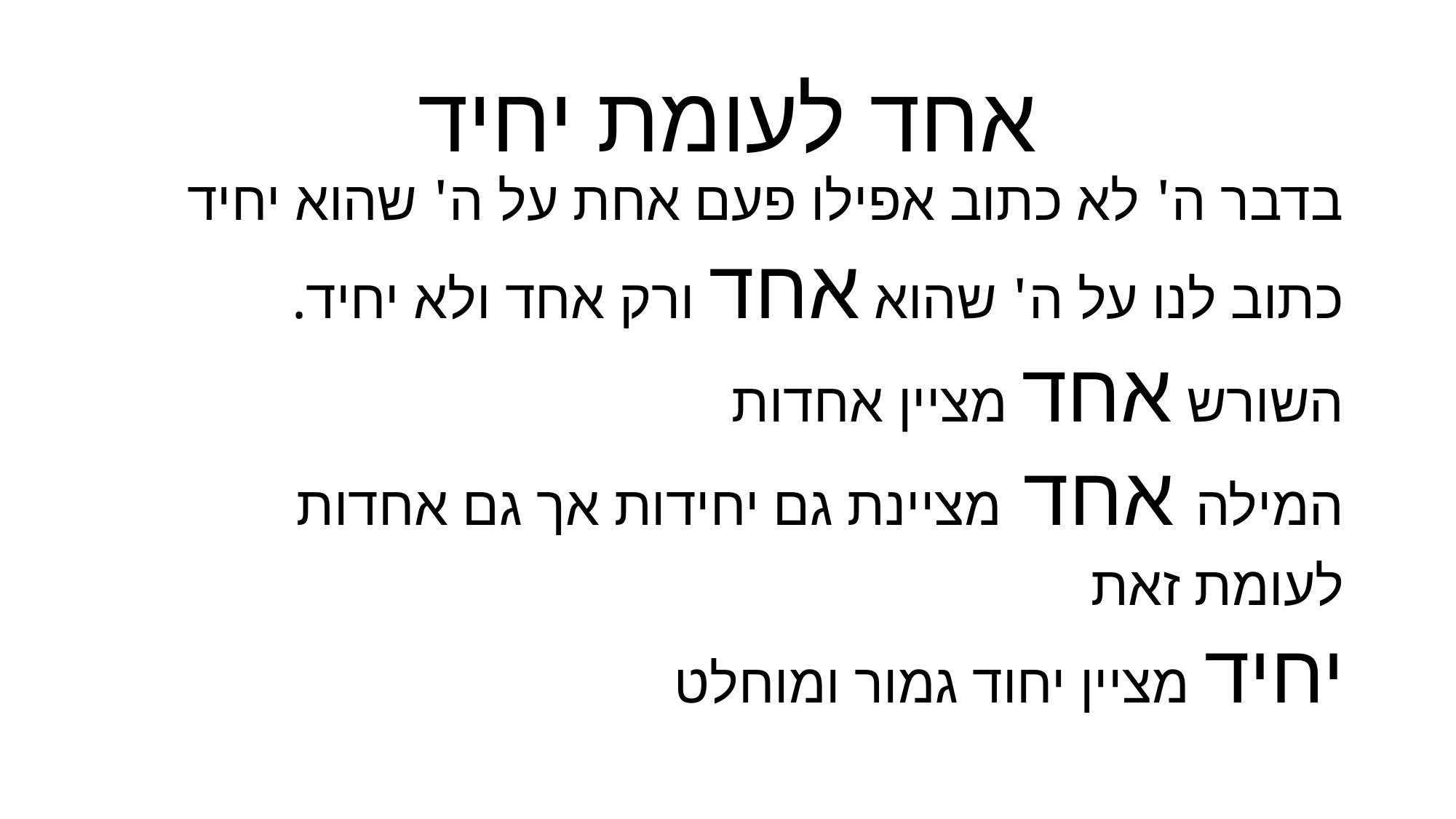

# אחד לעומת יחיד
בדבר ה' לא כתוב אפילו פעם אחת על ה' שהוא יחיד
כתוב לנו על ה' שהוא אחד ורק אחד ולא יחיד.
השורש אחד מציין אחדות
המילה אחד מציינת גם יחידות אך גם אחדות
לעומת זאת
יחיד מציין יחוד גמור ומוחלט